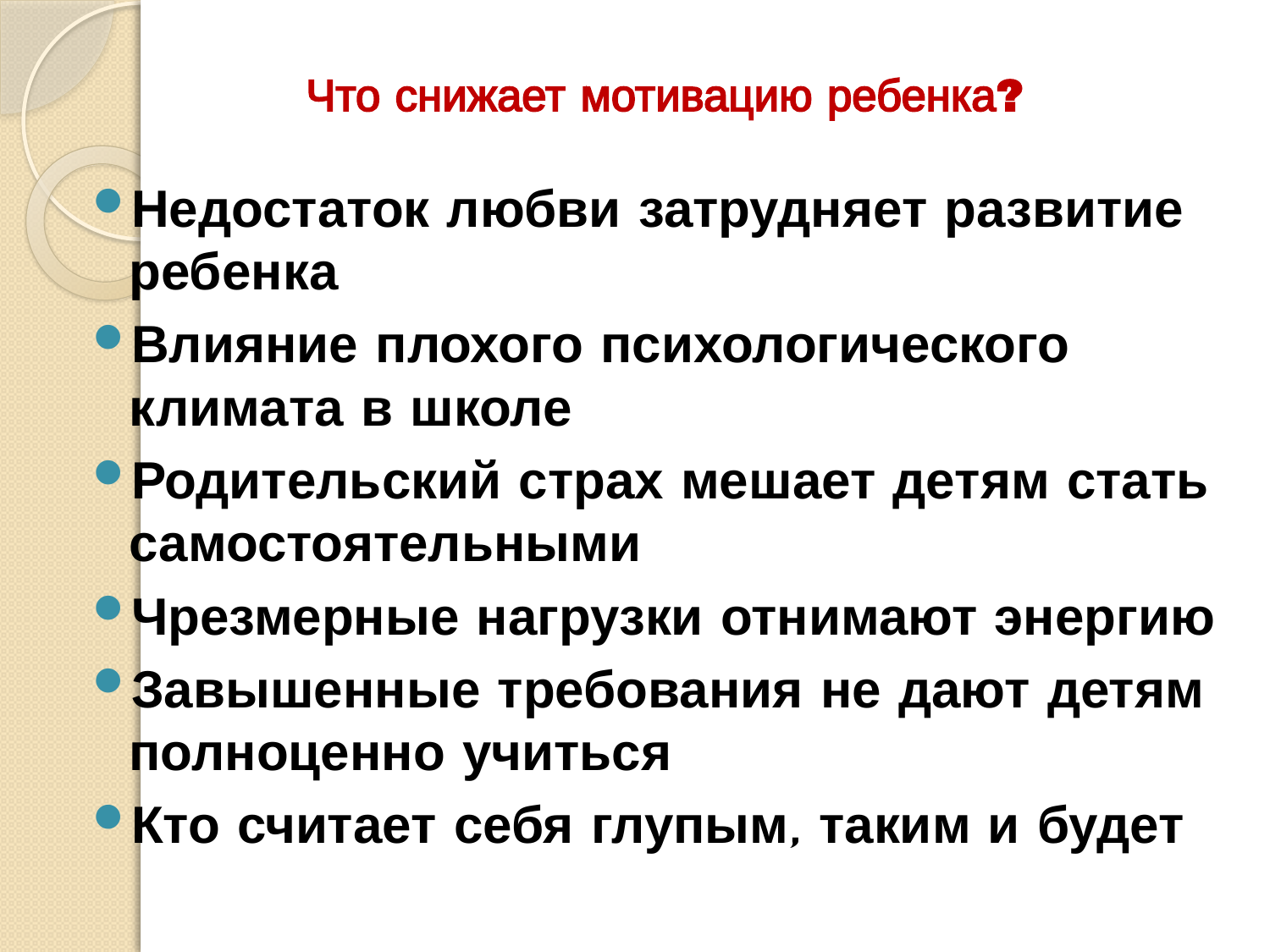

# Что снижает мотивацию ребенка?
Недостаток любви затрудняет развитие ребенка
Влияние плохого психологического климата в школе
Родительский страх мешает детям стать самостоятельными
Чрезмерные нагрузки отнимают энергию
Завышенные требования не дают детям полноценно учиться
Кто считает себя глупым, таким и будет